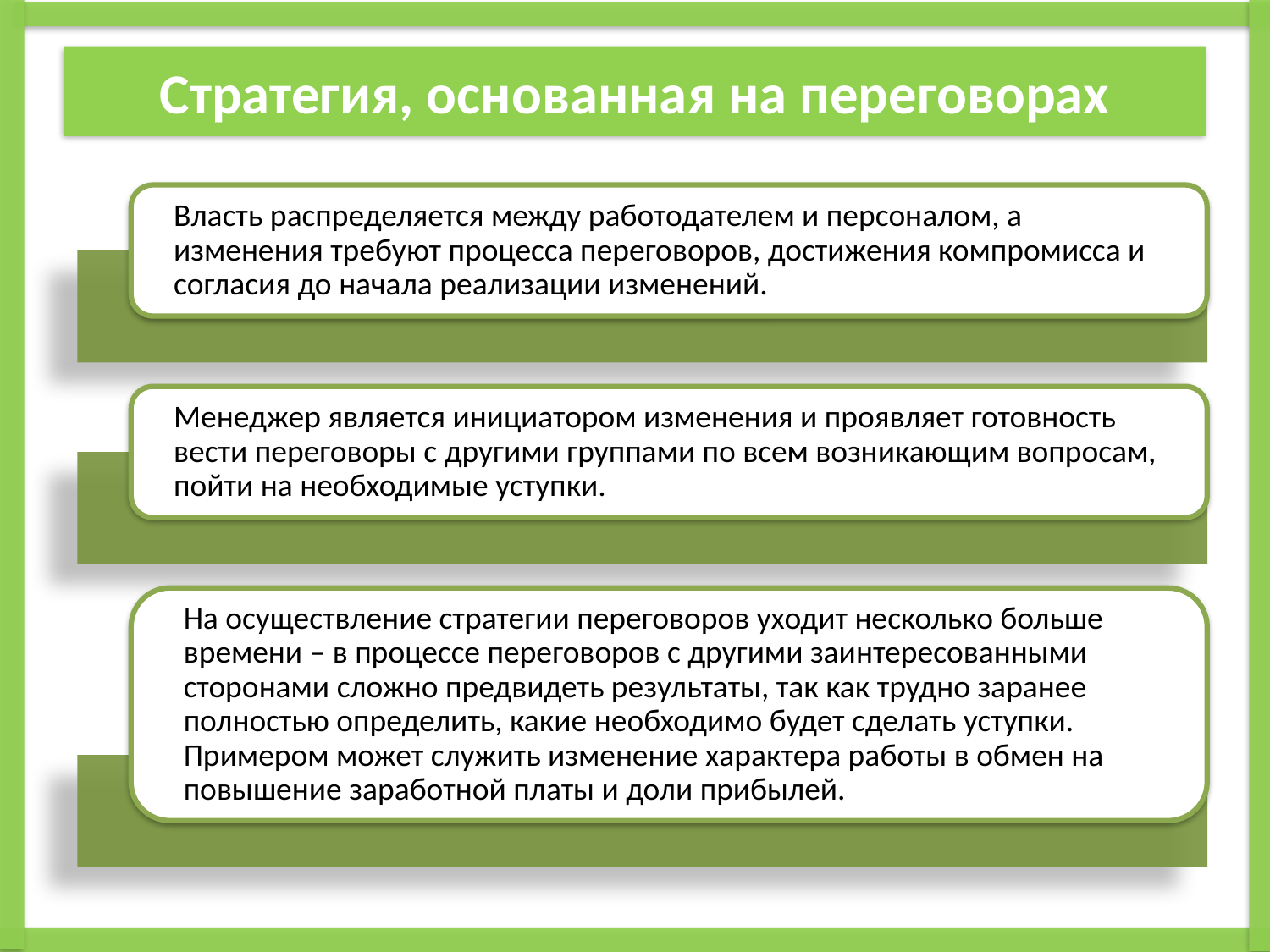

# Стратегия, основанная на переговорах
Власть распределяется между работодателем и персоналом, а изменения требуют процесса переговоров, достижения компромисса и согласия до начала реализации изменений.
Менеджер является инициатором изменения и проявляет готовность вести переговоры с другими группами по всем возникающим вопросам, пойти на необходимые уступки.
На осуществление стратегии переговоров уходит несколько больше времени – в процессе переговоров с другими заинтересованными сторонами сложно предвидеть результаты, так как трудно заранее полностью определить, какие необходимо будет сделать уступки. Примером может служить изменение характера работы в обмен на повышение заработной платы и доли прибылей.